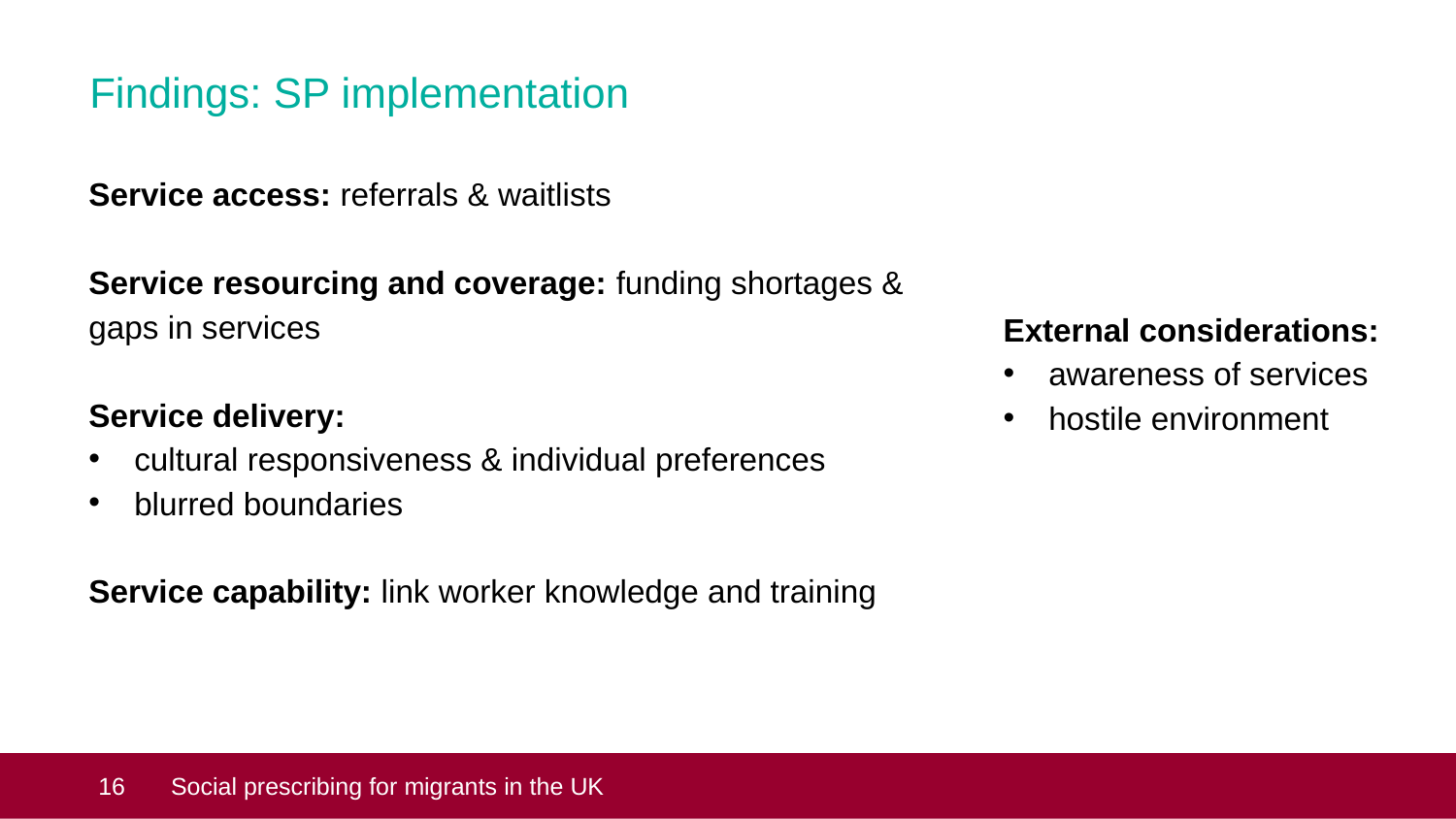

# Findings: SP implementation
Service access: referrals & waitlists

Service resourcing and coverage: funding shortages & gaps in services

Service delivery:
cultural responsiveness & individual preferences
blurred boundaries

Service capability: link worker knowledge and training

External considerations:
awareness of services
hostile environment
  16
Social prescribing for migrants in the UK